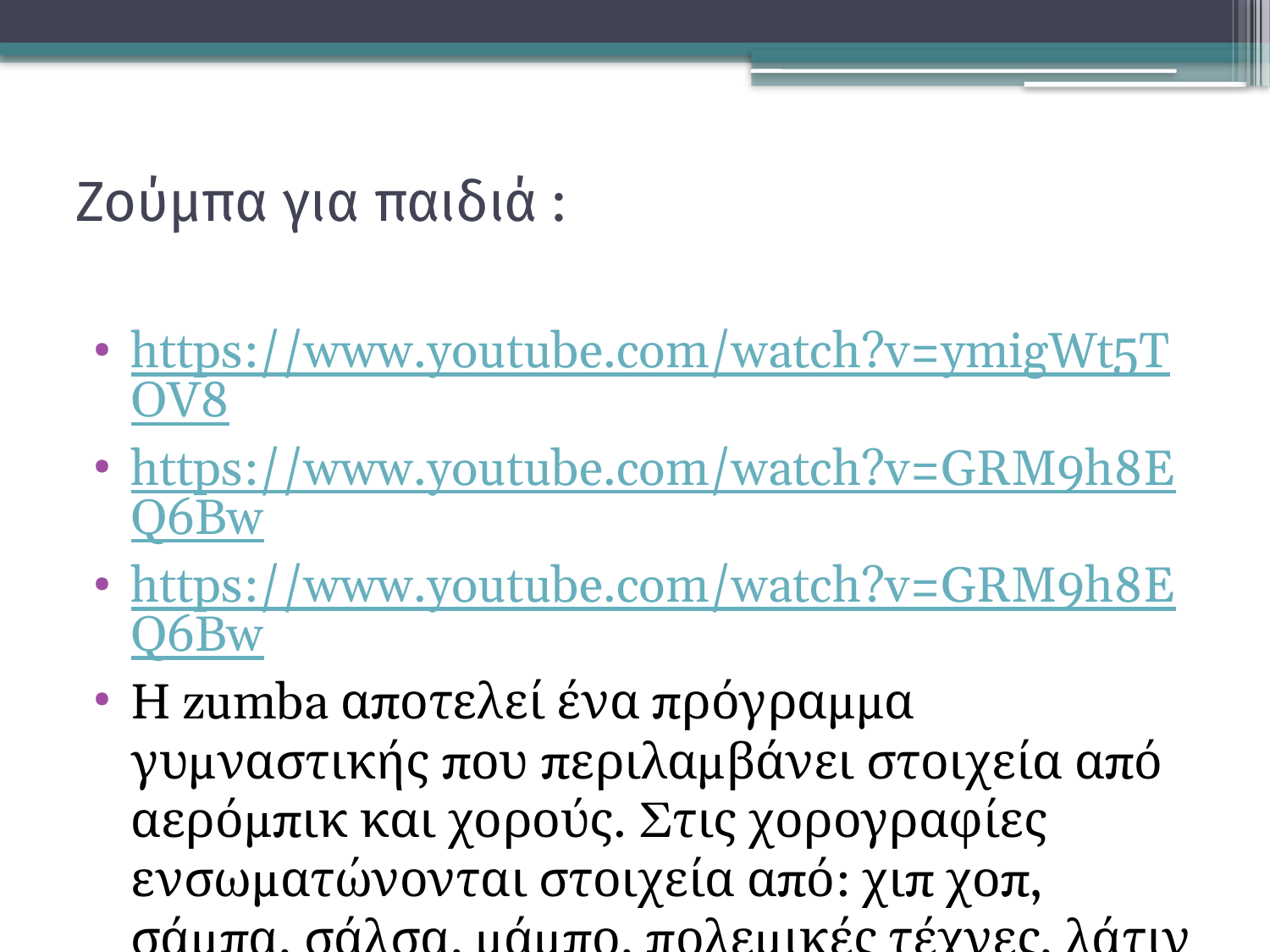

# Ζούμπα για παιδιά :
https://www.youtube.com/watch?v=ymigWt5TOV8
https://www.youtube.com/watch?v=GRM9h8EQ6Bw
https://www.youtube.com/watch?v=GRM9h8EQ6Bw
Η zumba αποτελεί ένα πρόγραμμα γυμναστικής που περιλαμβάνει στοιχεία από αερόμπικ και χορούς. Στις χορογραφίες ενσωματώνονται στοιχεία από: χιπ χοπ, σάμπα, σάλσα, μάμπο, πολεμικές τέχνες, λάτιν ακόμα και χορό της κοιλιάς και Bollywood.